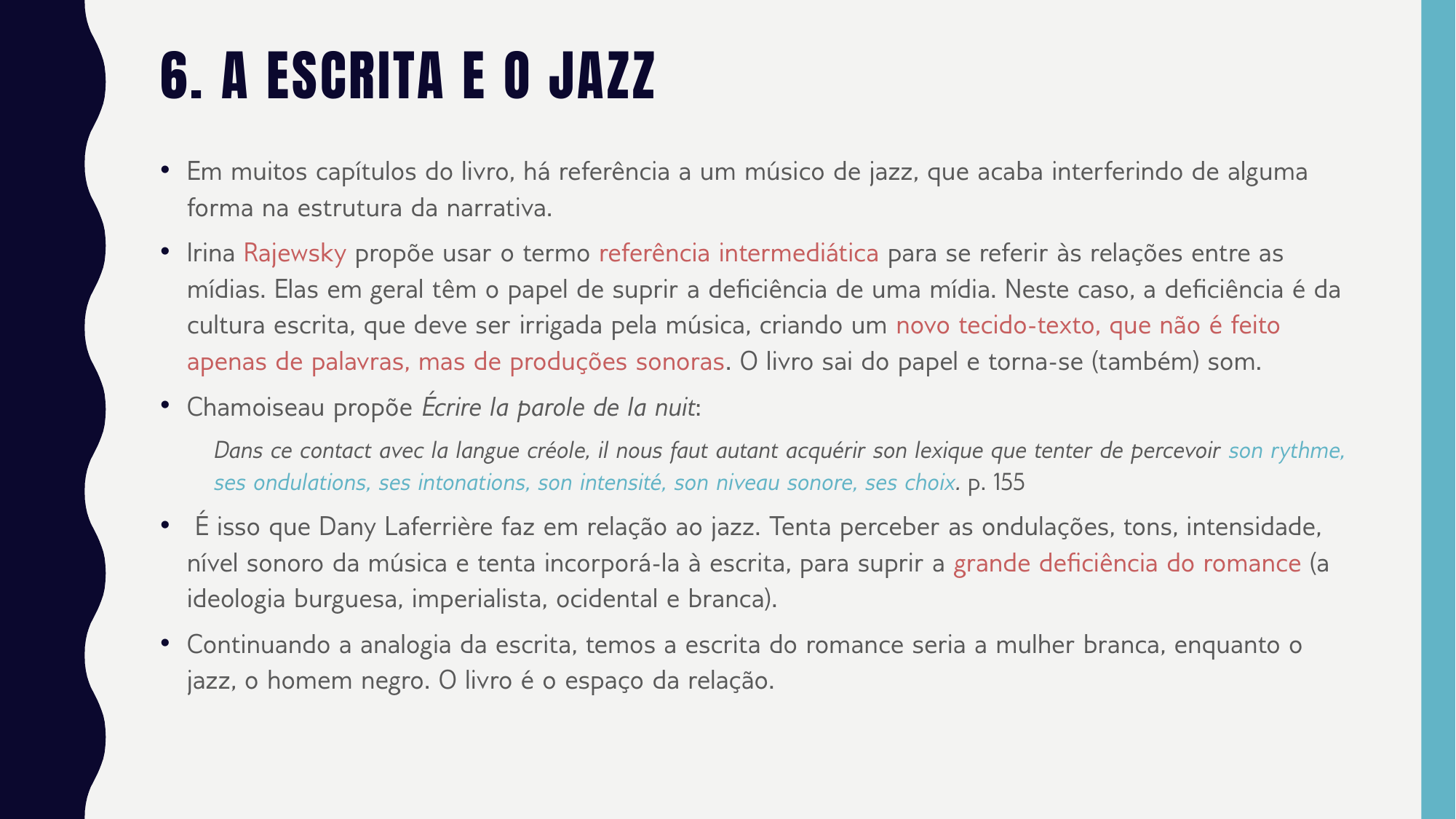

# 6. A escrita e o jazz
Em muitos capítulos do livro, há referência a um músico de jazz, que acaba interferindo de alguma forma na estrutura da narrativa.
Irina Rajewsky propõe usar o termo referência intermediática para se referir às relações entre as mídias. Elas em geral têm o papel de suprir a deficiência de uma mídia. Neste caso, a deficiência é da cultura escrita, que deve ser irrigada pela música, criando um novo tecido-texto, que não é feito apenas de palavras, mas de produções sonoras. O livro sai do papel e torna-se (também) som.
Chamoiseau propõe Écrire la parole de la nuit:
Dans ce contact avec la langue créole, il nous faut autant acquérir son lexique que tenter de percevoir son rythme, ses ondulations, ses intonations, son intensité, son niveau sonore, ses choix. p. 155
 É isso que Dany Laferrière faz em relação ao jazz. Tenta perceber as ondulações, tons, intensidade, nível sonoro da música e tenta incorporá-la à escrita, para suprir a grande deficiência do romance (a ideologia burguesa, imperialista, ocidental e branca).
Continuando a analogia da escrita, temos a escrita do romance seria a mulher branca, enquanto o jazz, o homem negro. O livro é o espaço da relação.